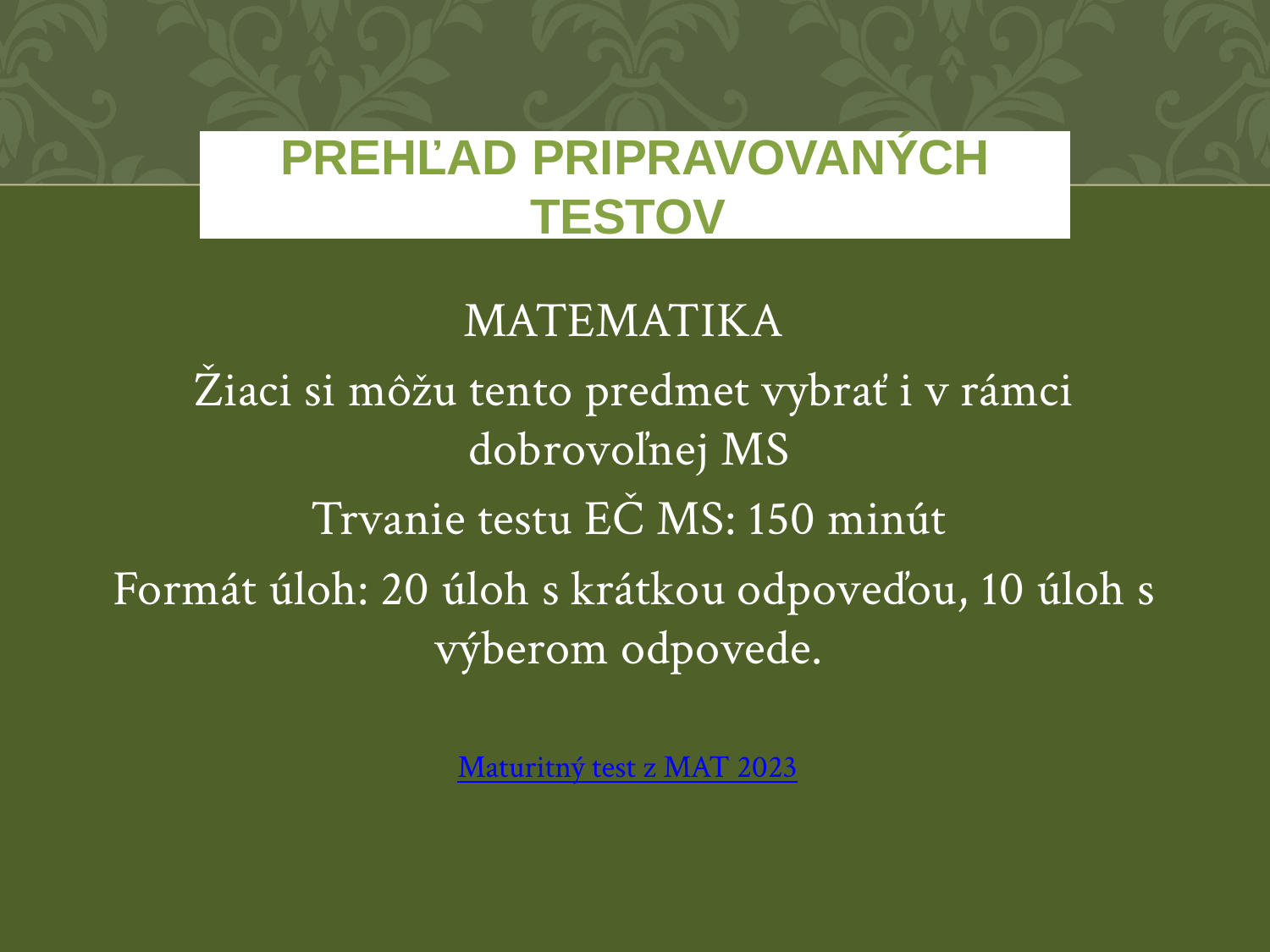

# PREHĽAD PRIPRAVOVANÝCH TESTOV
MATEMATIKA
Žiaci si môžu tento predmet vybrať i v rámci dobrovoľnej MS
Trvanie testu EČ MS: 150 minút
Formát úloh: 20 úloh s krátkou odpoveďou, 10 úloh s výberom odpovede.
Maturitný test z MAT 2023